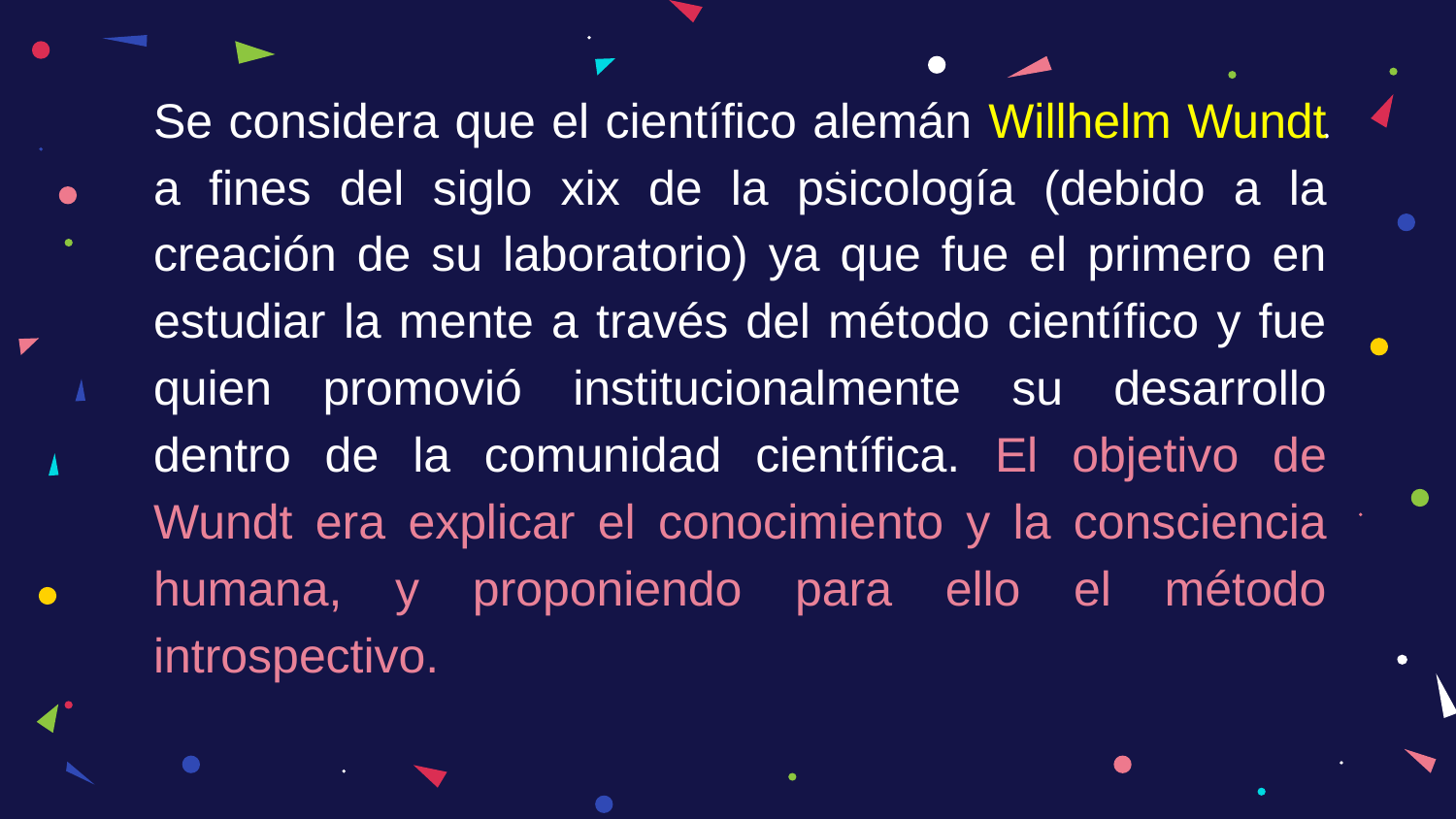

Se considera que el científico alemán Willhelm Wundt a fines del siglo xix de la psicología (debido a la creación de su laboratorio) ya que fue el primero en estudiar la mente a través del método científico y fue quien promovió institucionalmente su desarrollo dentro de la comunidad científica. El objetivo de Wundt era explicar el conocimiento y la consciencia humana, y proponiendo para ello el método introspectivo.